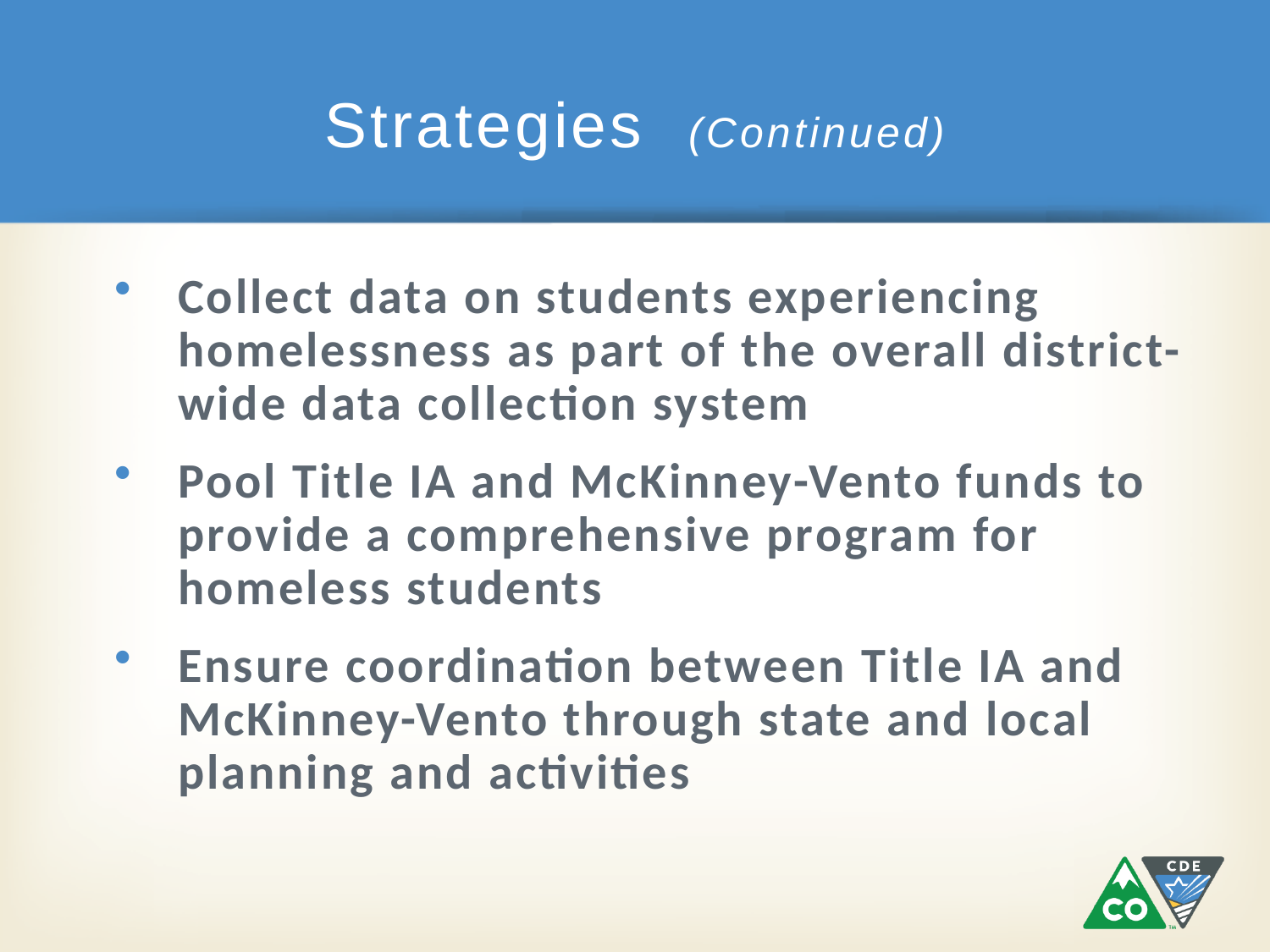

# Strategies  (Continued)
Collect data on students experiencing homelessness as part of the overall district-wide data collection system
Pool Title IA and McKinney-Vento funds to provide a comprehensive program for homeless students
Ensure coordination between Title IA and McKinney-Vento through state and local planning and activities